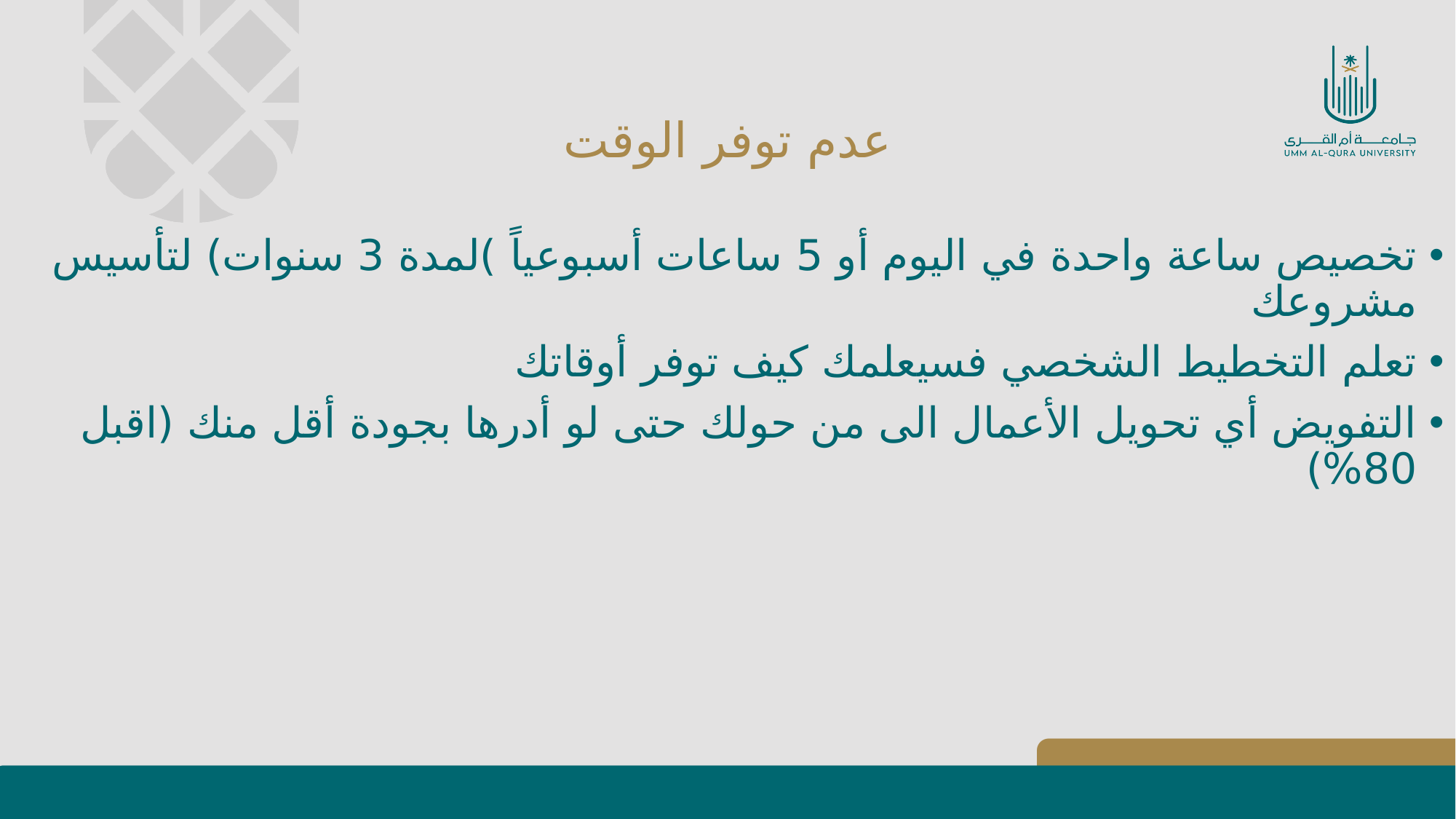

# عدم توفر الوقت
تخصيص ساعة واحدة في اليوم أو 5 ساعات أسبوعياً )لمدة 3 سنوات) لتأسيس مشروعك
تعلم التخطيط الشخصي فسيعلمك كيف توفر أوقاتك
التفويض أي تحويل الأعمال الى من حولك حتى لو أدرها بجودة أقل منك (اقبل 80%)